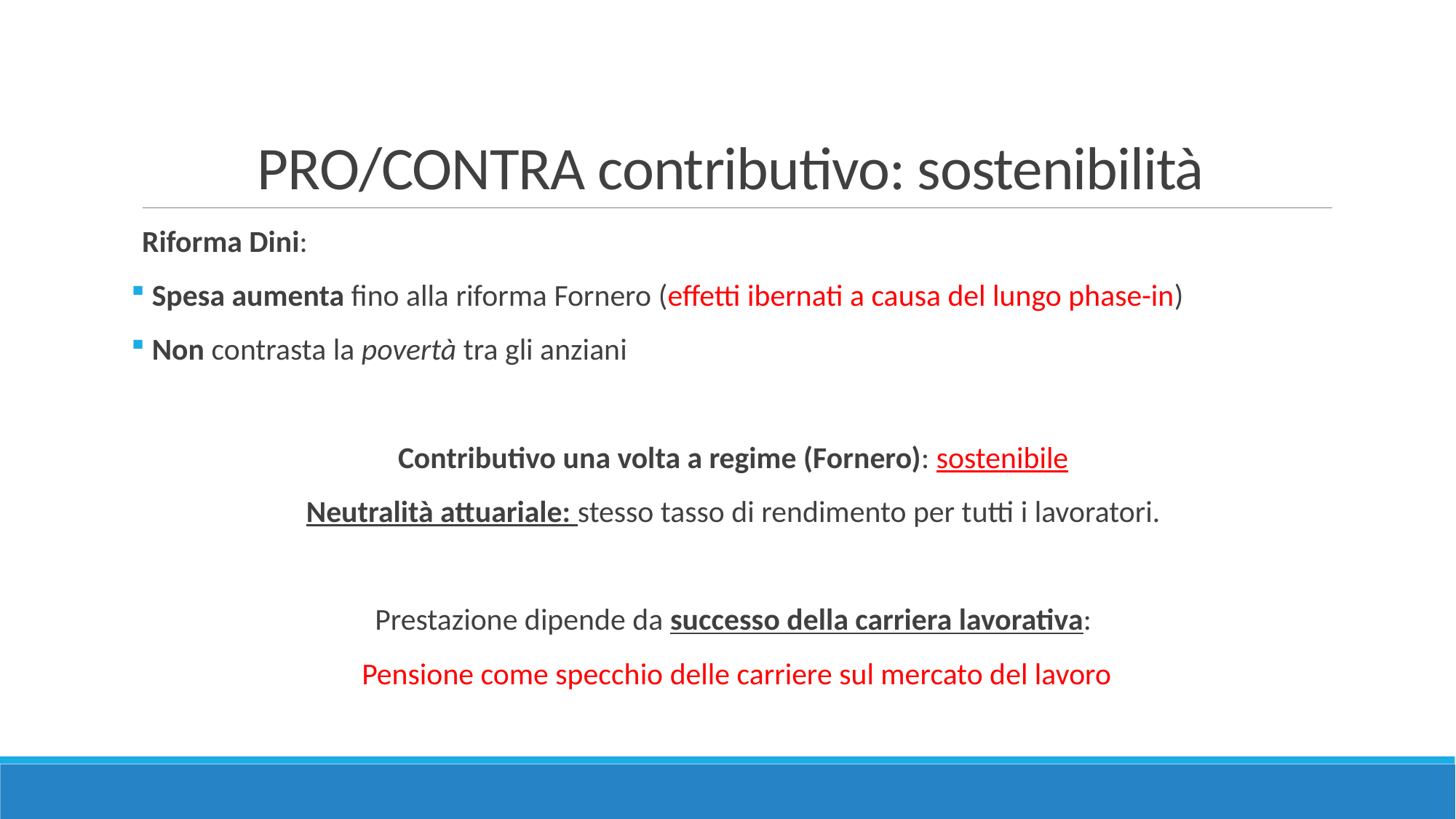

# PRO/CONTRA contributivo: sostenibilità
Riforma Dini:
 Spesa aumenta fino alla riforma Fornero (effetti ibernati a causa del lungo phase-in)
 Non contrasta la povertà tra gli anziani

Contributivo una volta a regime (Fornero): sostenibile
Neutralità attuariale: stesso tasso di rendimento per tutti i lavoratori.

Prestazione dipende da successo della carriera lavorativa:
Pensione come specchio delle carriere sul mercato del lavoro